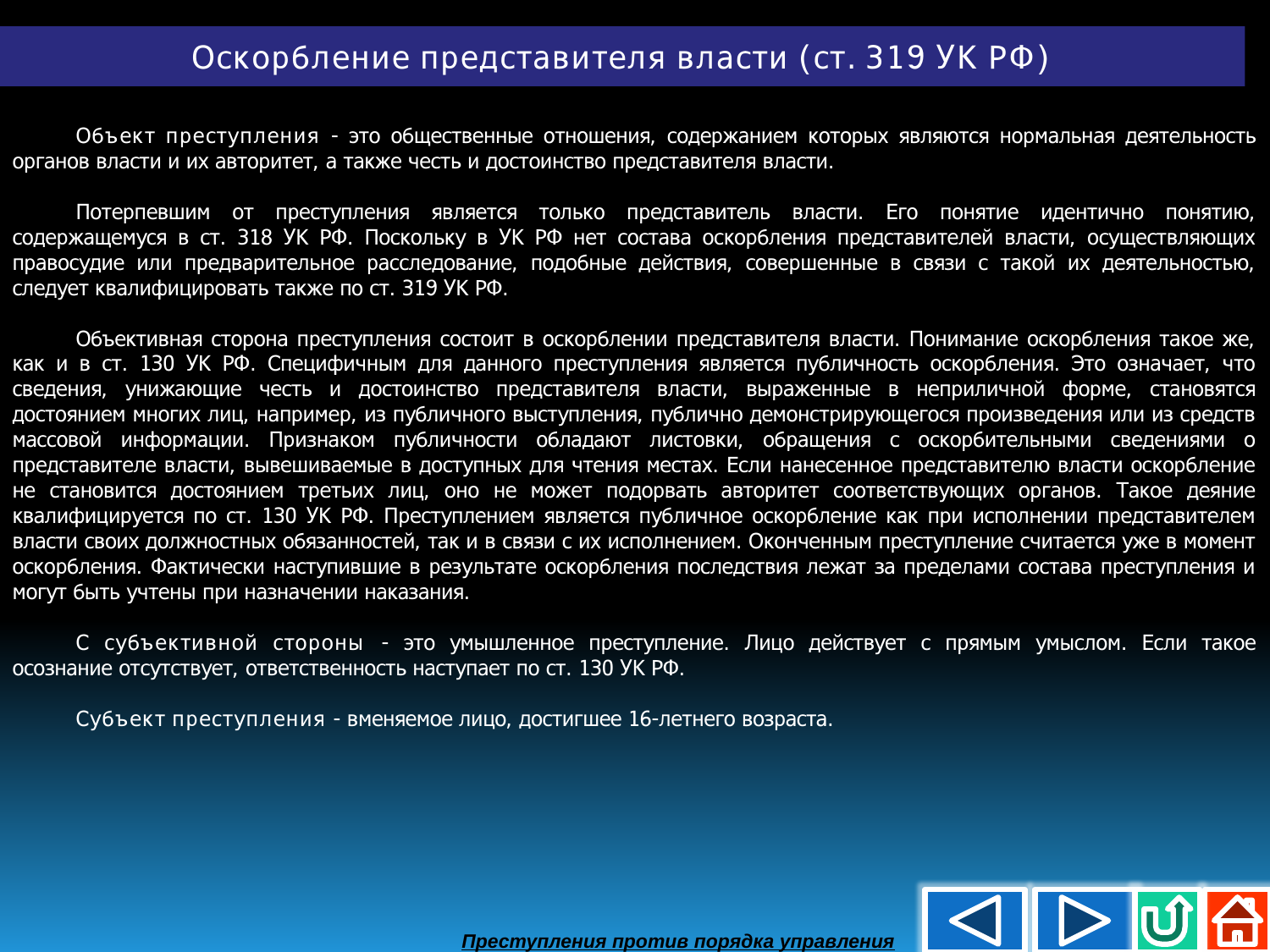

Оскорбление представителя власти (ст. 319 УК РФ)
Объект преступления - это общественные отношения, содержанием которых являются нормальная деятельность органов власти и их авторитет, а также честь и достоинство представителя власти.

Потерпевшим от преступления является только представитель власти. Его понятие идентично понятию, содержащемуся в ст. 318 УК РФ. Поскольку в УК РФ нет состава оскорбления представителей власти, осуществляющих правосудие или предварительное расследование, подобные действия, совершенные в связи с такой их деятельностью, следует квалифицировать также по ст. 319 УК РФ.

Объективная сторона преступления состоит в оскорблении представителя власти. Понимание оскорбления такое же, как и в ст. 130 УК РФ. Специфичным для данного преступления является публичность оскорбления. Это означает, что сведения, унижающие честь и достоинство представителя власти, выраженные в неприличной форме, становятся достоянием многих лиц, например, из публичного выступления, публично демонстрирующегося произведения или из средств массовой информации. Признаком публичности обладают листовки, обращения с оскорбительными сведениями о представителе власти, вывешиваемые в доступных для чтения местах. Если нанесенное представителю власти оскорбление не становится достоянием третьих лиц, оно не может подорвать авторитет соответствующих органов. Такое деяние квалифицируется по ст. 130 УК РФ. Преступлением является публичное оскорбление как при исполнении представителем власти своих должностных обязанностей, так и в связи с их исполнением. Оконченным преступление считается уже в момент оскорбления. Фактически наступившие в результате оскорбления последствия лежат за пределами состава преступления и могут быть учтены при назначении наказания.

С субъективной стороны - это умышленное преступление. Лицо действует с прямым умыслом. Если такое осознание отсутствует, ответственность наступает по ст. 130 УК РФ.

Субъект преступления - вменяемое лицо, достигшее 16-летнего возраста.

Преступления против порядка управления